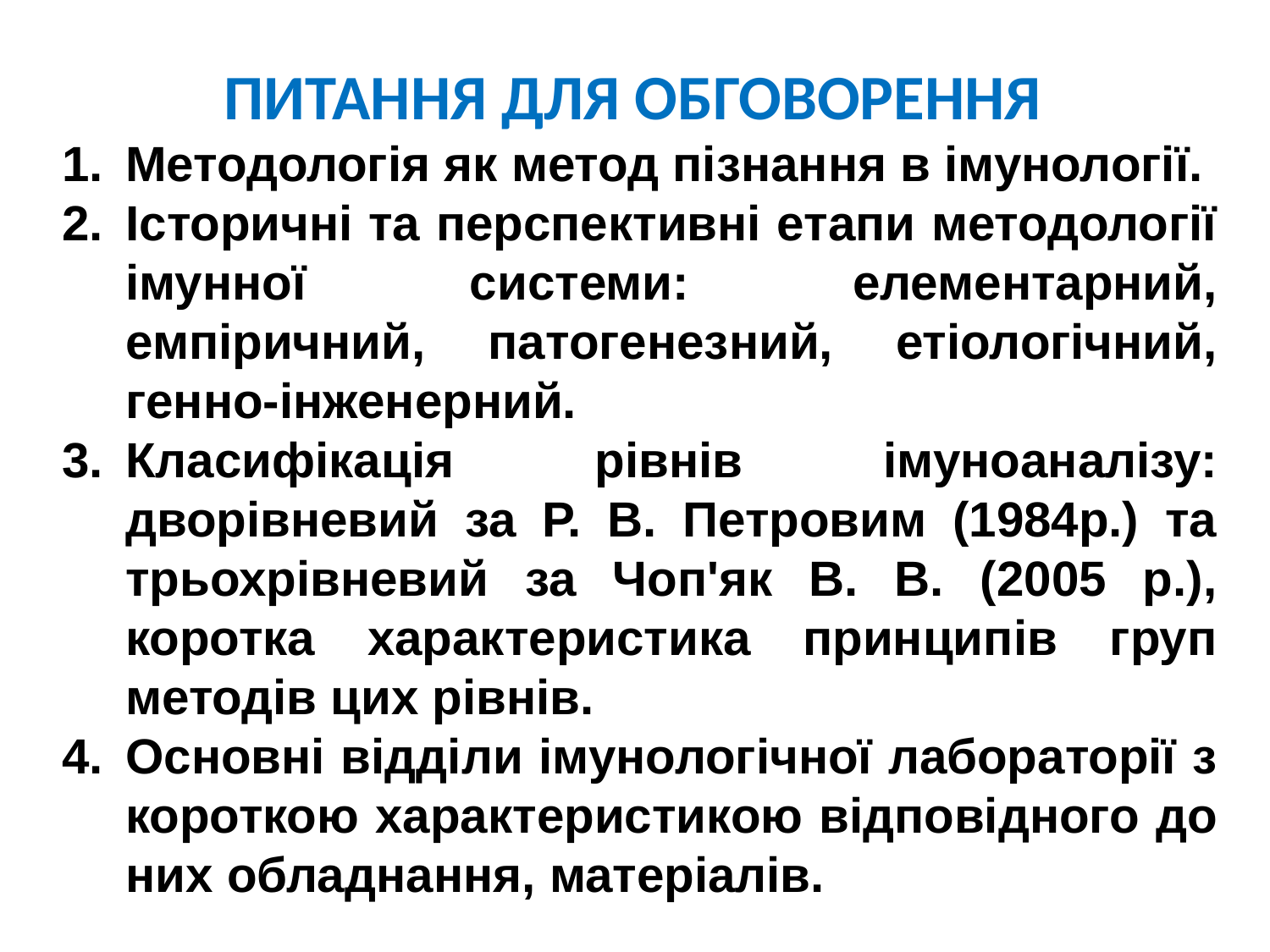

ПИТАННЯ ДЛЯ ОБГОВОРЕННЯ
Методологія як метод пізнання в імунології.
Історичні та перспективні етапи методології імунної системи: елементарний, емпіричний, патогенезний, етіологічний, генно-інженерний.
Класифікація рівнів імуноаналізу: дворівневий за Р. В. Петровим (1984р.) та трьохрівневий за Чоп'як В. В. (2005 р.), коротка характеристика принципів груп методів цих рівнів.
Основні відділи імунологічної лабораторії з короткою характеристикою відповідного до них обладнання, матеріалів.